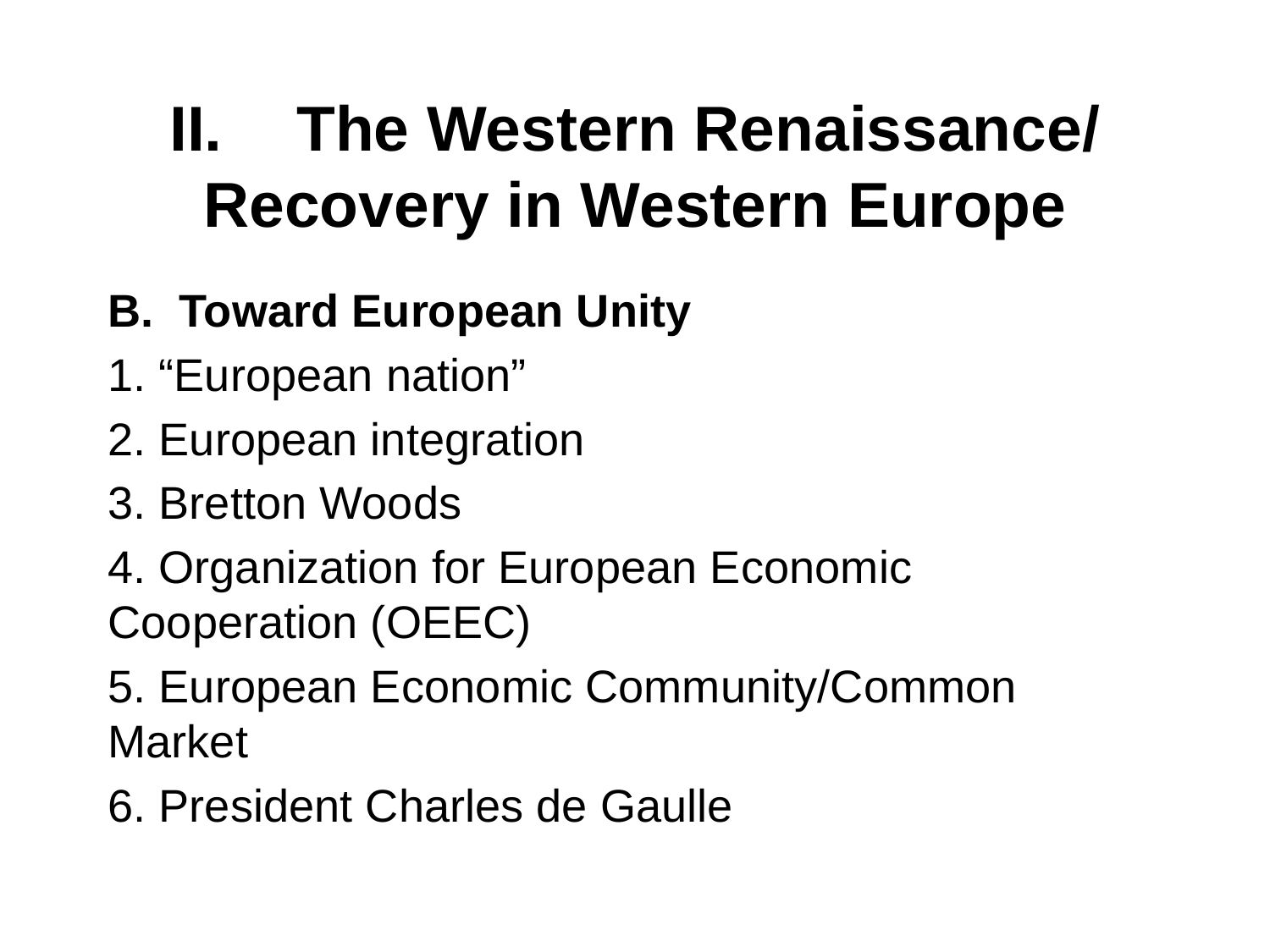

# II. 	The Western Renaissance/ Recovery in Western Europe
Toward European Unity
1. “European nation”
2. European integration
3. Bretton Woods
4. Organization for European Economic Cooperation (OEEC)
5. European Economic Community/Common Market
6. President Charles de Gaulle